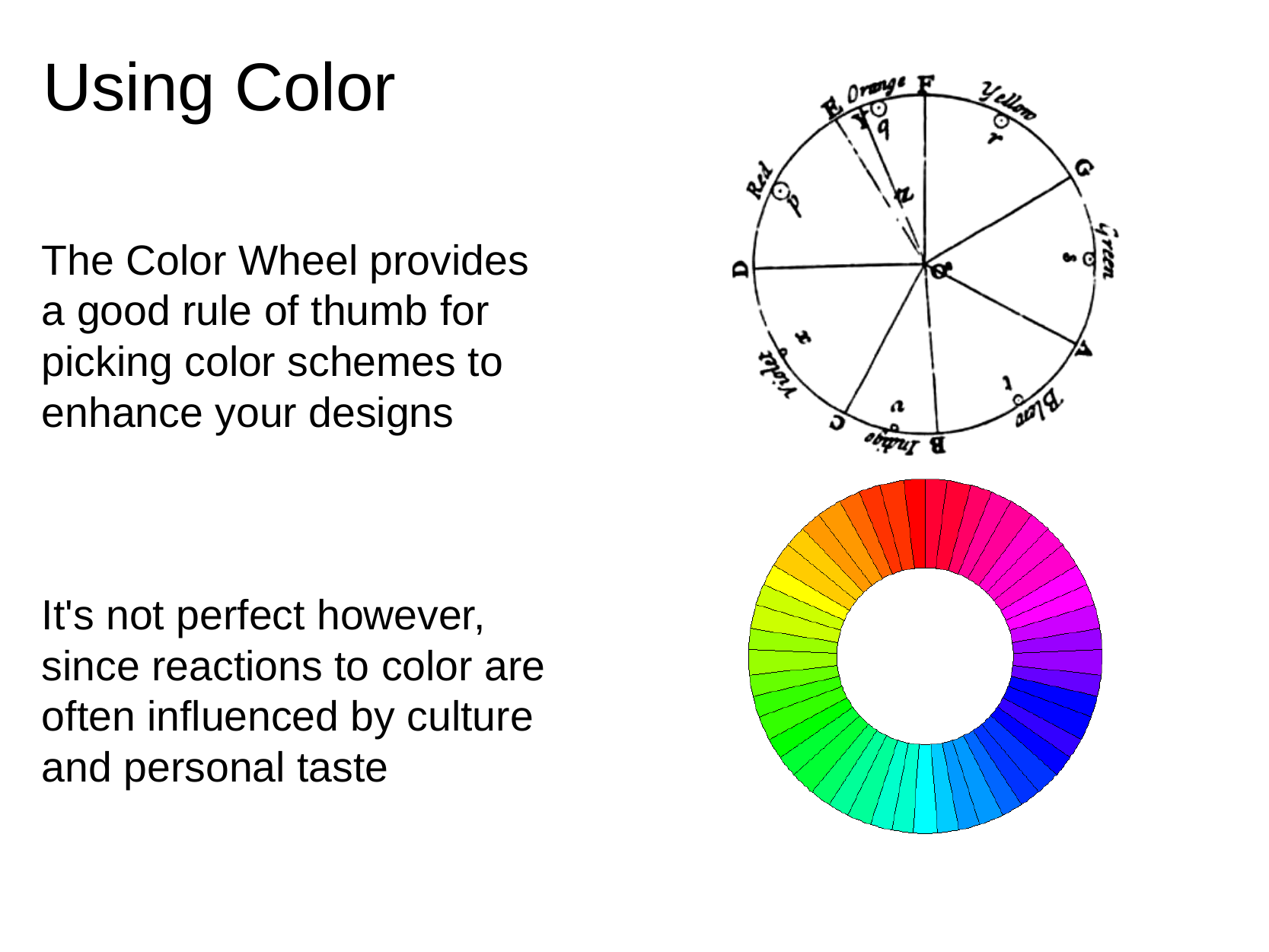

# Using Color

The Color Wheel provides a good rule of thumb for picking color schemes to enhance your designs

It's not perfect however, since reactions to color are often influenced by culture and personal taste